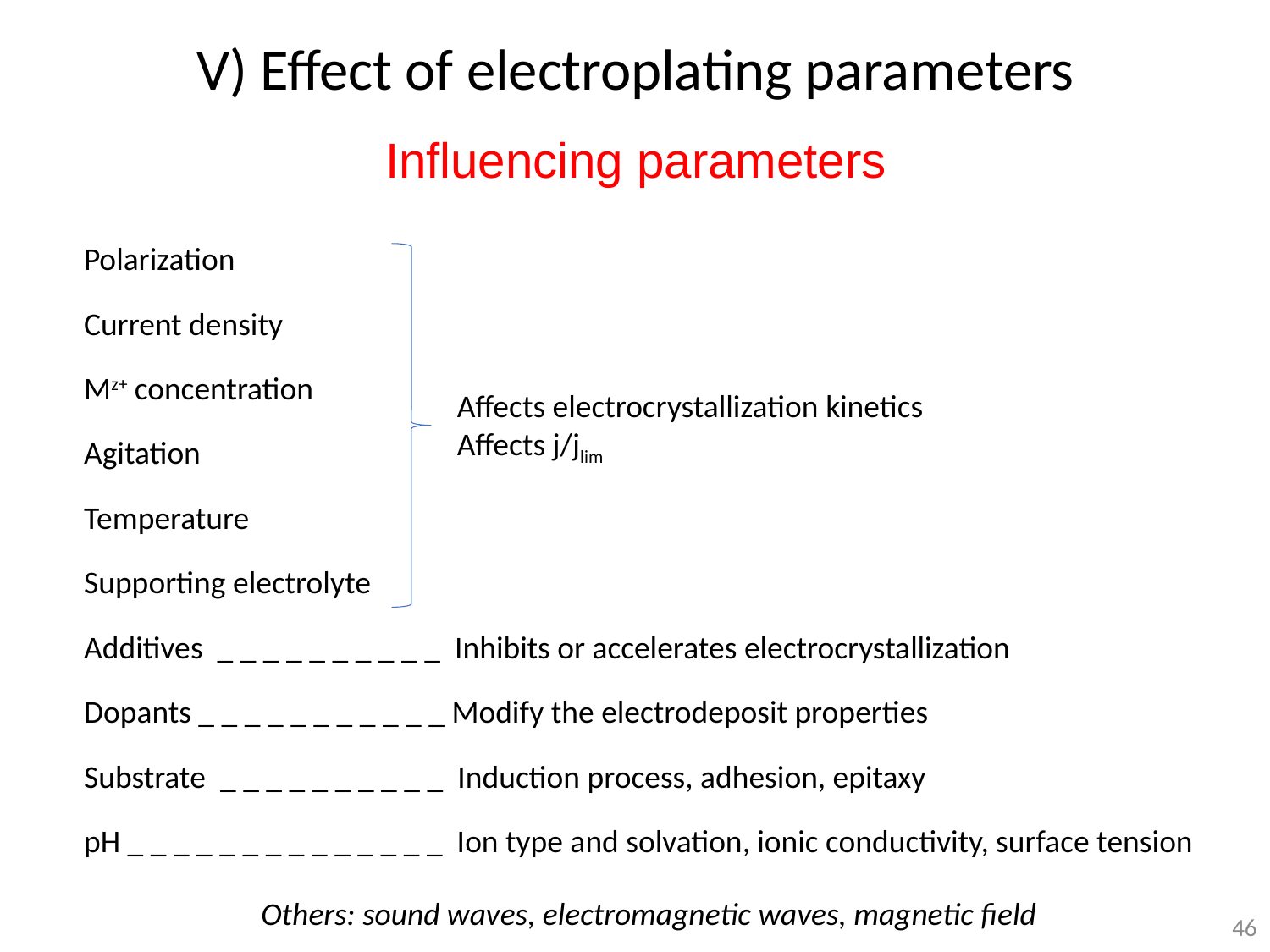

# V) Effect of electroplating parameters
Influencing parameters
Polarization

Current density
Mz+ concentration
Affects electrocrystallization kinetics
Affects j/jlim
Agitation
Temperature
Supporting electrolyte
Additives  _ _ _ _ _ _ _ _ _ _  Inhibits or accelerates electrocrystallization
Dopants _ _ _ _ _ _ _ _ _ _ _ Modify the electrodeposit properties
Substrate  _ _ _ _ _ _ _ _ _ _  Induction process, adhesion, epitaxy
pH _ _ _ _ _ _ _ _ _ _ _ _ _ _  Ion type and solvation, ionic conductivity, surface tension
Others: sound waves, electromagnetic waves, magnetic field
46